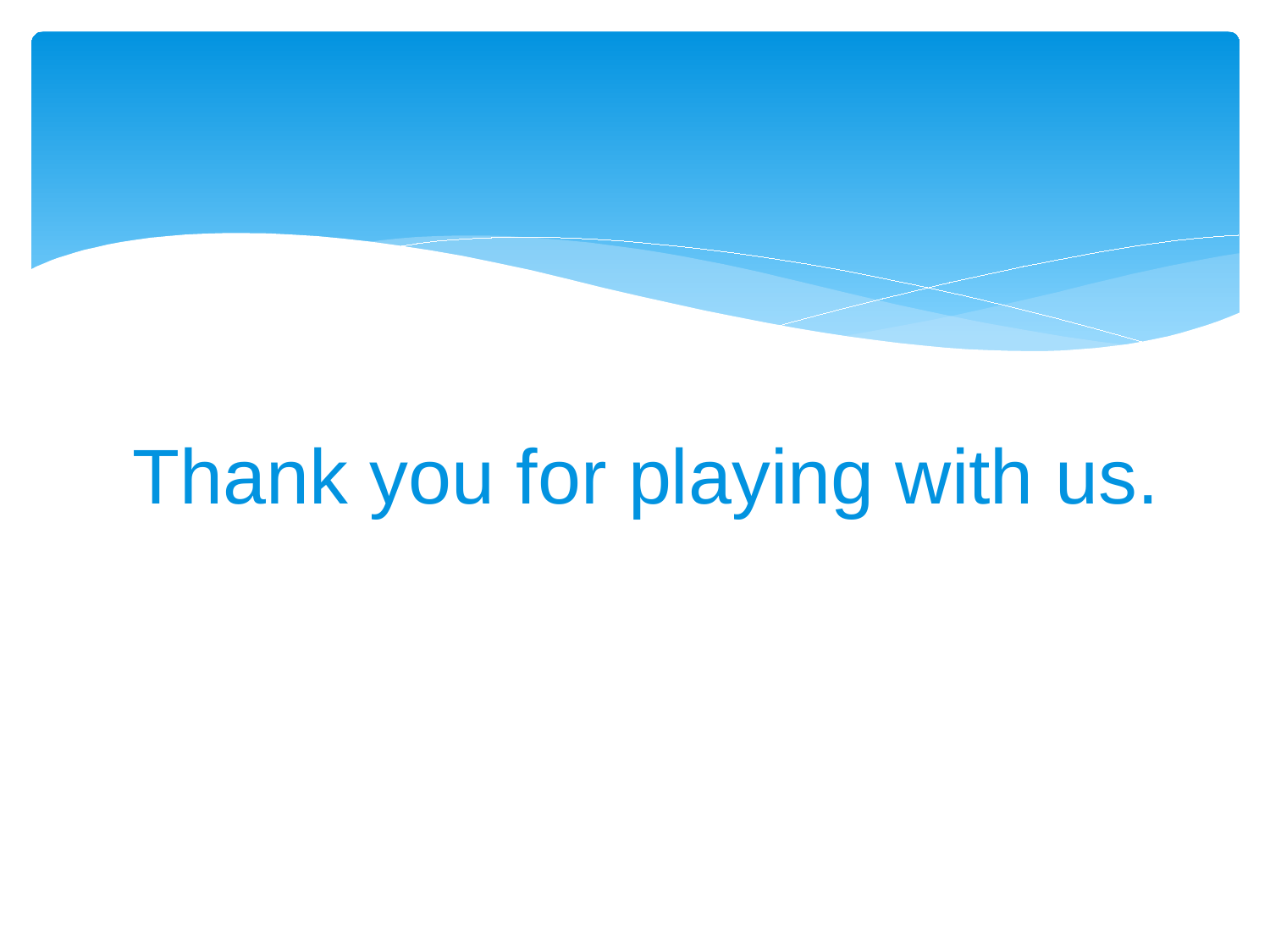

# Thank you for playing with us.